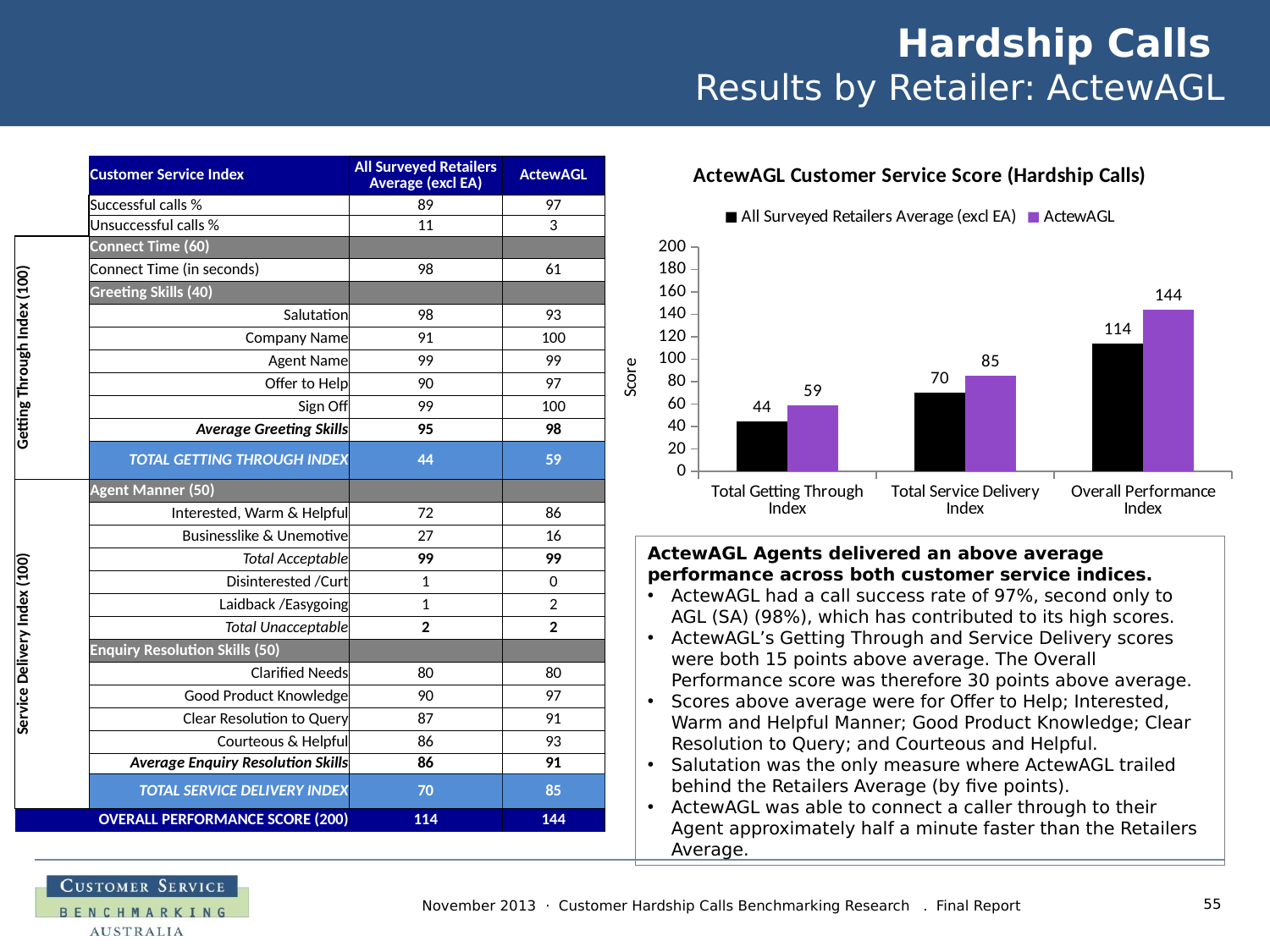

# Hardship Calls Results by Retailer: ActewAGL

### Chart: ActewAGL Customer Service Score (Hardship Calls)

| Category | All Surveyed Retailers Average (excl EA) | ActewAGL |
|---|---|---|
| Total Getting Through Index | 44.25 | 59.0 |
| Total Service Delivery Index | 69.87499999999999 | 85.0 |
| Overall Performance Index | 114.125 | 144.0 |
|  | Customer Service Index | All Surveyed Retailers Average (excl EA) | ActewAGL |
| --- | --- | --- | --- |
|  | Successful calls % | 89 | 97 |
|  | Unsuccessful calls % | 11 | 3 |
| Getting Through Index (100) | Connect Time (60) |  |  |
|  | Connect Time (in seconds) | 98 | 61 |
|  | Greeting Skills (40) |  |  |
|  | Salutation | 98 | 93 |
|  | Company Name | 91 | 100 |
|  | Agent Name | 99 | 99 |
|  | Offer to Help | 90 | 97 |
|  | Sign Off | 99 | 100 |
|  | Average Greeting Skills | 95 | 98 |
|  | TOTAL GETTING THROUGH INDEX | 44 | 59 |
| Service Delivery Index (100) | Agent Manner (50) |  |  |
|  | Interested, Warm & Helpful | 72 | 86 |
|  | Businesslike & Unemotive | 27 | 16 |
|  | Total Acceptable | 99 | 99 |
|  | Disinterested /Curt | 1 | 0 |
|  | Laidback /Easygoing | 1 | 2 |
|  | Total Unacceptable | 2 | 2 |
|  | Enquiry Resolution Skills (50) |  |  |
|  | Clarified Needs | 80 | 80 |
|  | Good Product Knowledge | 90 | 97 |
|  | Clear Resolution to Query | 87 | 91 |
|  | Courteous & Helpful | 86 | 93 |
|  | Average Enquiry Resolution Skills | 86 | 91 |
|  | TOTAL SERVICE DELIVERY INDEX | 70 | 85 |
| OVERALL PERFORMANCE SCORE (200) |  | 114 | 144 |
ActewAGL Agents delivered an above average performance across both customer service indices.
ActewAGL had a call success rate of 97%, second only to AGL (SA) (98%), which has contributed to its high scores.
ActewAGL’s Getting Through and Service Delivery scores were both 15 points above average. The Overall Performance score was therefore 30 points above average.
Scores above average were for Offer to Help; Interested, Warm and Helpful Manner; Good Product Knowledge; Clear Resolution to Query; and Courteous and Helpful.
Salutation was the only measure where ActewAGL trailed behind the Retailers Average (by five points).
ActewAGL was able to connect a caller through to their Agent approximately half a minute faster than the Retailers Average.